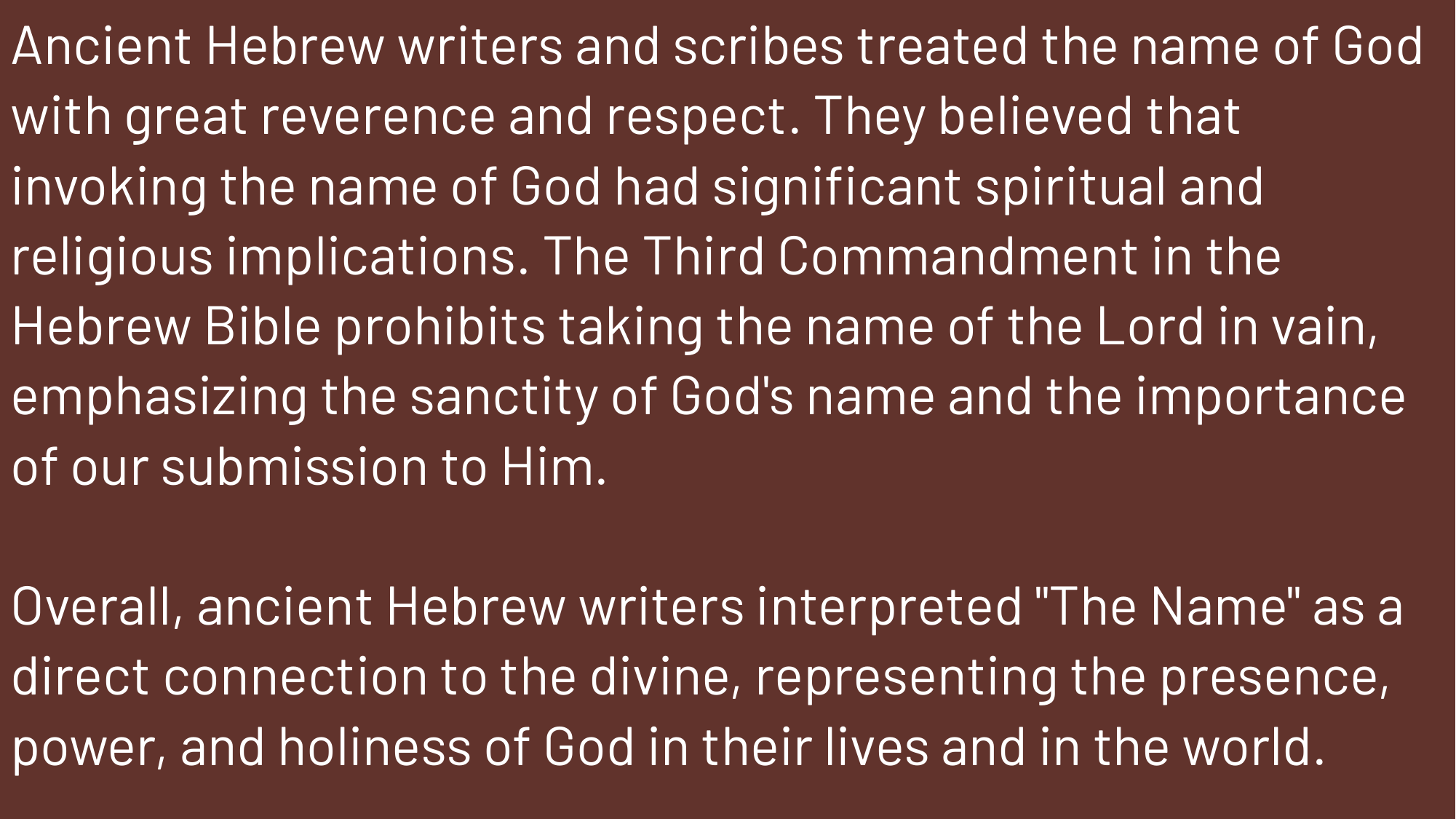

Ancient Hebrew writers and scribes treated the name of God with great reverence and respect. They believed that invoking the name of God had significant spiritual and religious implications. The Third Commandment in the Hebrew Bible prohibits taking the name of the Lord in vain, emphasizing the sanctity of God's name and the importance of our submission to Him.
Overall, ancient Hebrew writers interpreted "The Name" as a direct connection to the divine, representing the presence, power, and holiness of God in their lives and in the world.